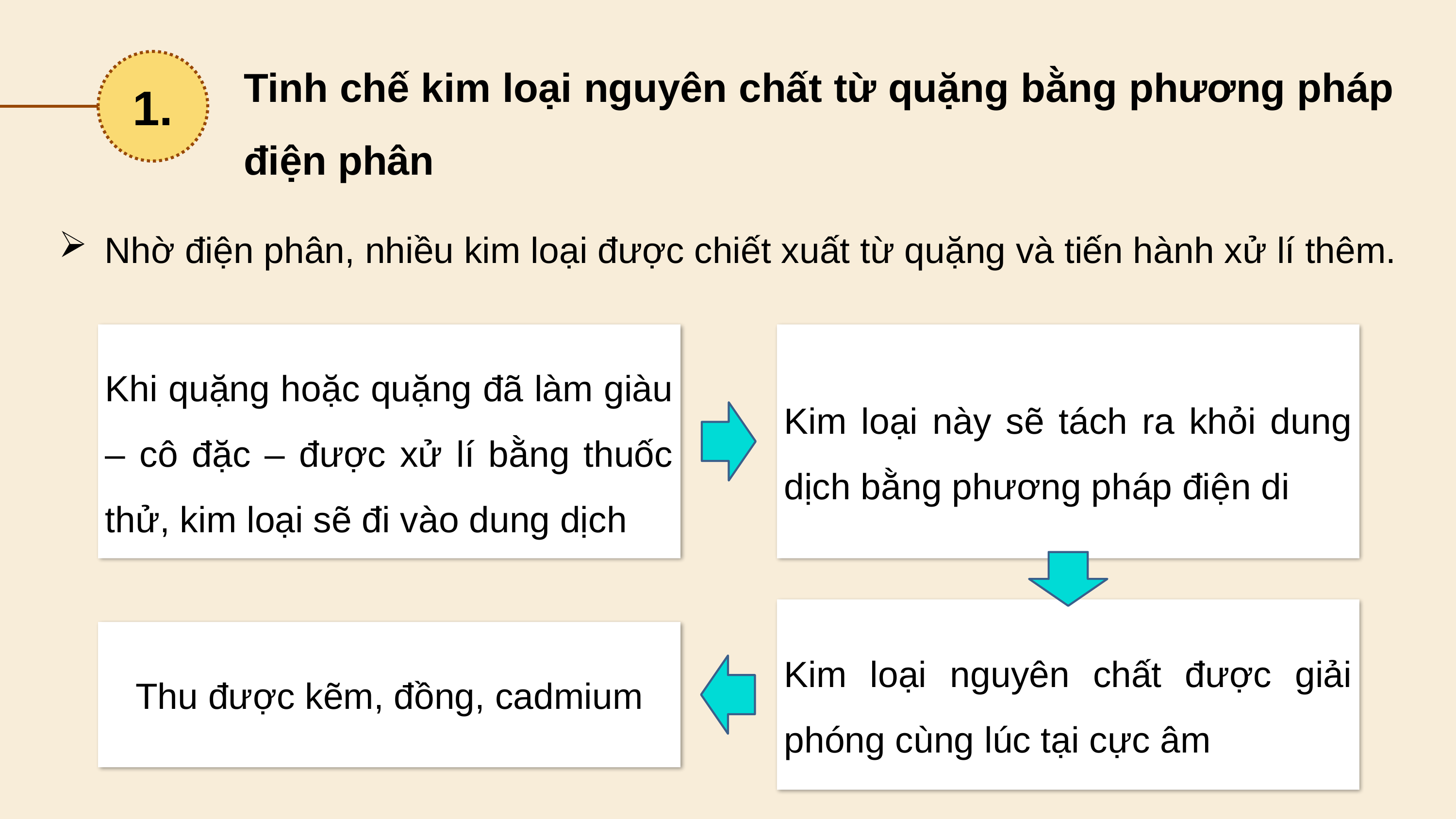

Tinh chế kim loại nguyên chất từ quặng bằng phương pháp điện phân
1.
Nhờ điện phân, nhiều kim loại được chiết xuất từ quặng và tiến hành xử lí thêm.
Khi quặng hoặc quặng đã làm giàu – cô đặc – được xử lí bằng thuốc thử, kim loại sẽ đi vào dung dịch
Kim loại này sẽ tách ra khỏi dung dịch bằng phương pháp điện di

Kim loại nguyên chất được giải phóng cùng lúc tại cực âm
Thu được kẽm, đồng, cadmium